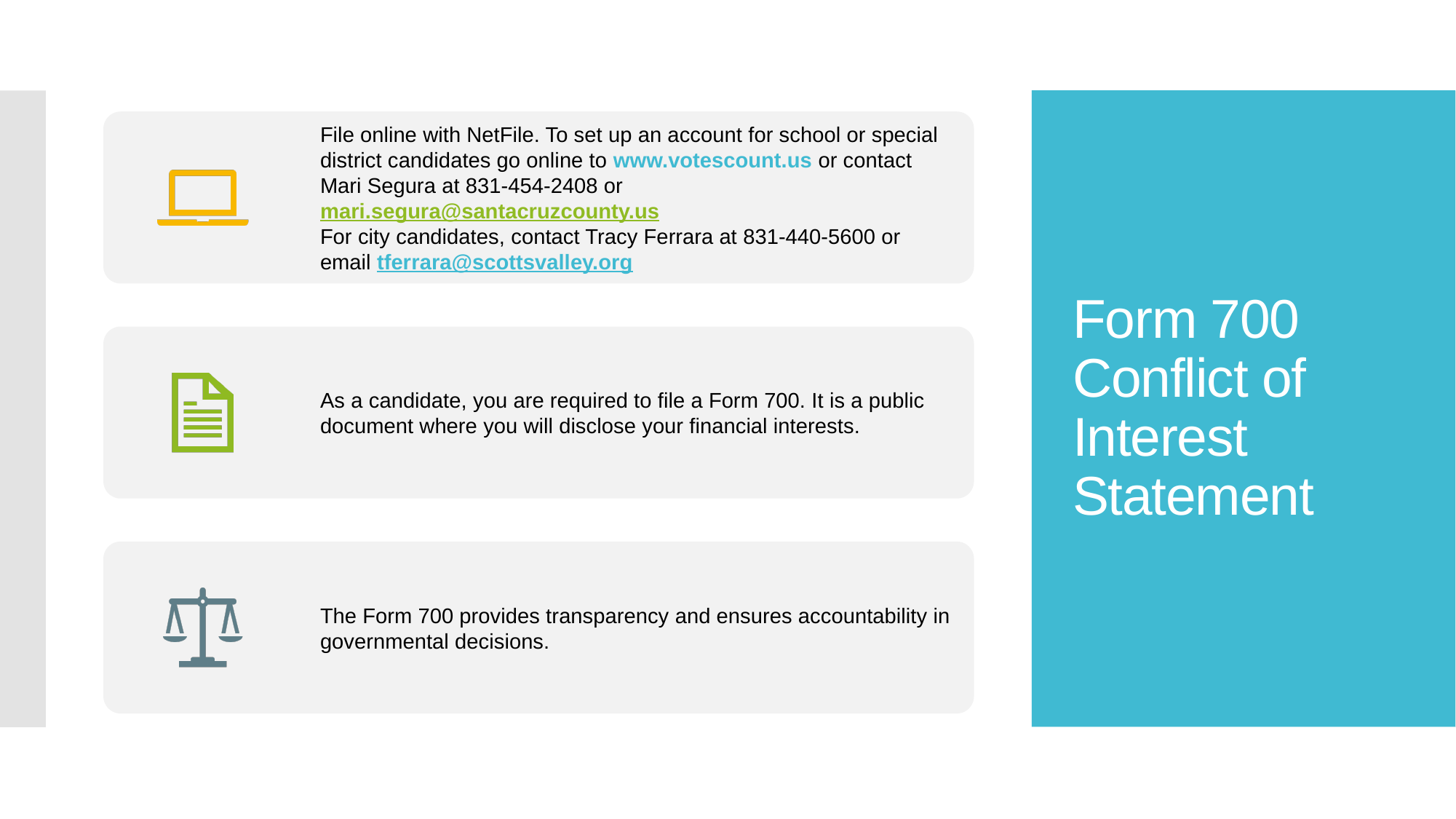

File online with NetFile. To set up an account for school or special district candidates go online to www.votescount.us or contact Mari Segura at 831-454-2408 or mari.segura@santacruzcounty.us
For city candidates, contact Tracy Ferrara at 831-440-5600 or email tferrara@scottsvalley.org
As a candidate, you are required to file a Form 700. It is a public document where you will disclose your financial interests.
The Form 700 provides transparency and ensures accountability in governmental decisions.
# Form 700 Conflict of Interest Statement